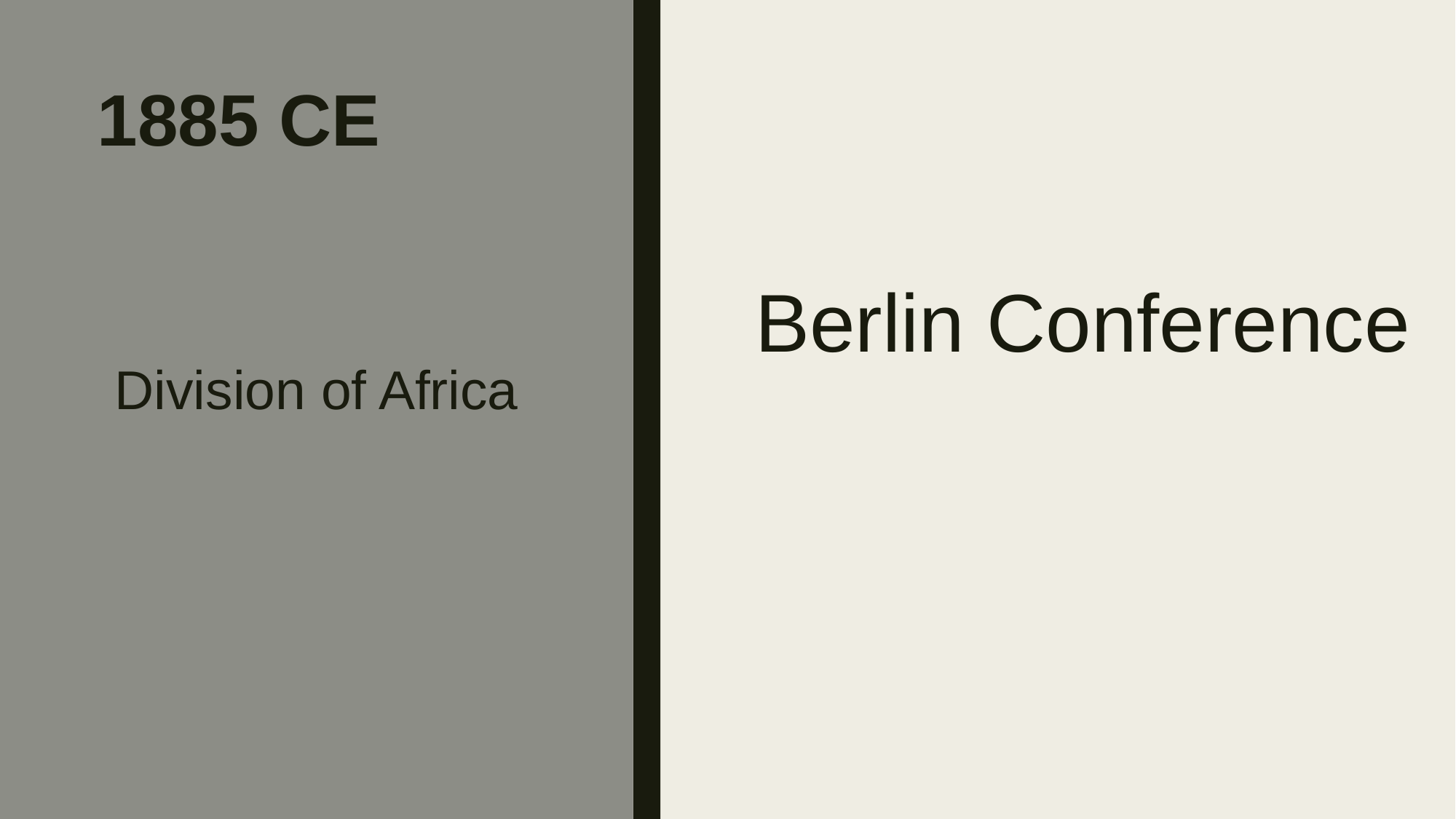

# 1885 CE
Berlin Conference
Division of Africa